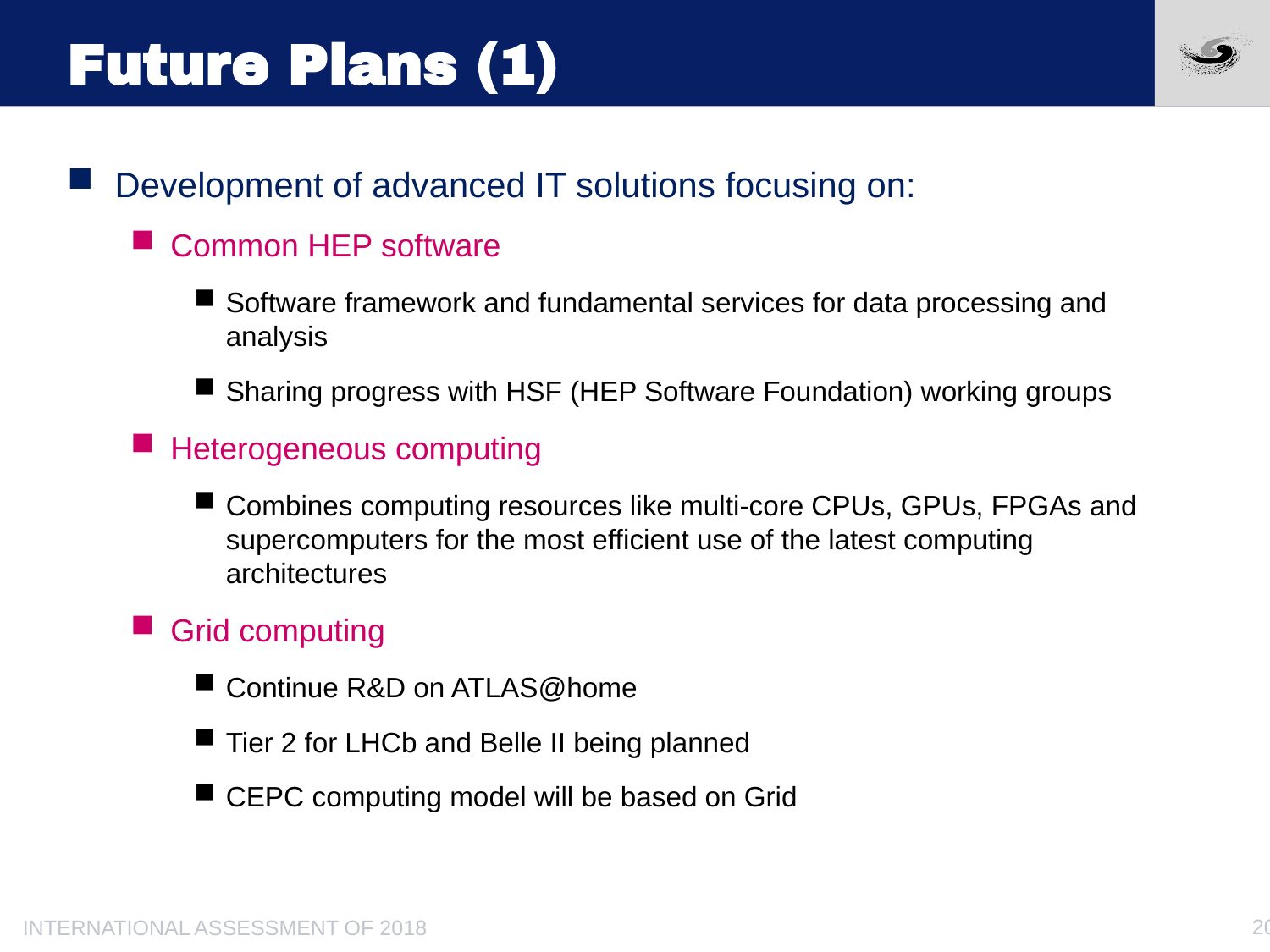

# Future Plans (1)
Development of advanced IT solutions focusing on:
Common HEP software
Software framework and fundamental services for data processing and analysis
Sharing progress with HSF (HEP Software Foundation) working groups
Heterogeneous computing
Combines computing resources like multi-core CPUs, GPUs, FPGAs and supercomputers for the most efficient use of the latest computing architectures
Grid computing
Continue R&D on ATLAS@home
Tier 2 for LHCb and Belle II being planned
CEPC computing model will be based on Grid
20